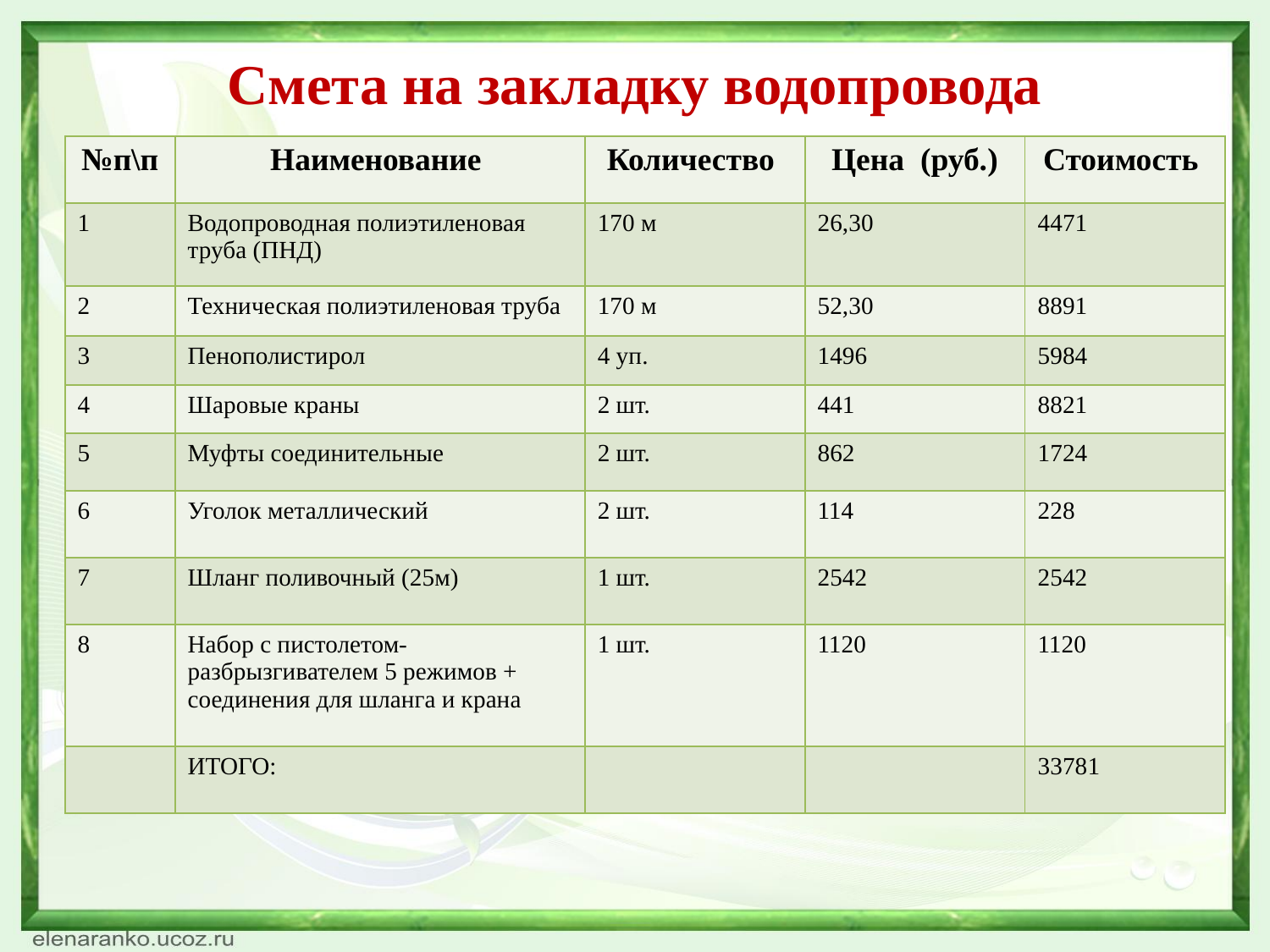

# Смета на закладку водопровода
| №п\п | Наименование | Количество | Цена (руб.) | Стоимость |
| --- | --- | --- | --- | --- |
| 1 | Водопроводная полиэтиленовая труба (ПНД) | 170 м | 26,30 | 4471 |
| 2 | Техническая полиэтиленовая труба | 170 м | 52,30 | 8891 |
| 3 | Пенополистирол | 4 уп. | 1496 | 5984 |
| 4 | Шаровые краны | 2 шт. | 441 | 8821 |
| 5 | Муфты соединительные | 2 шт. | 862 | 1724 |
| 6 | Уголок металлический | 2 шт. | 114 | 228 |
| 7 | Шланг поливочный (25м) | 1 шт. | 2542 | 2542 |
| 8 | Набор с пистолетом-разбрызгивателем 5 режимов + соединения для шланга и крана | 1 шт. | 1120 | 1120 |
|  | ИТОГО: |  |  | 33781 |